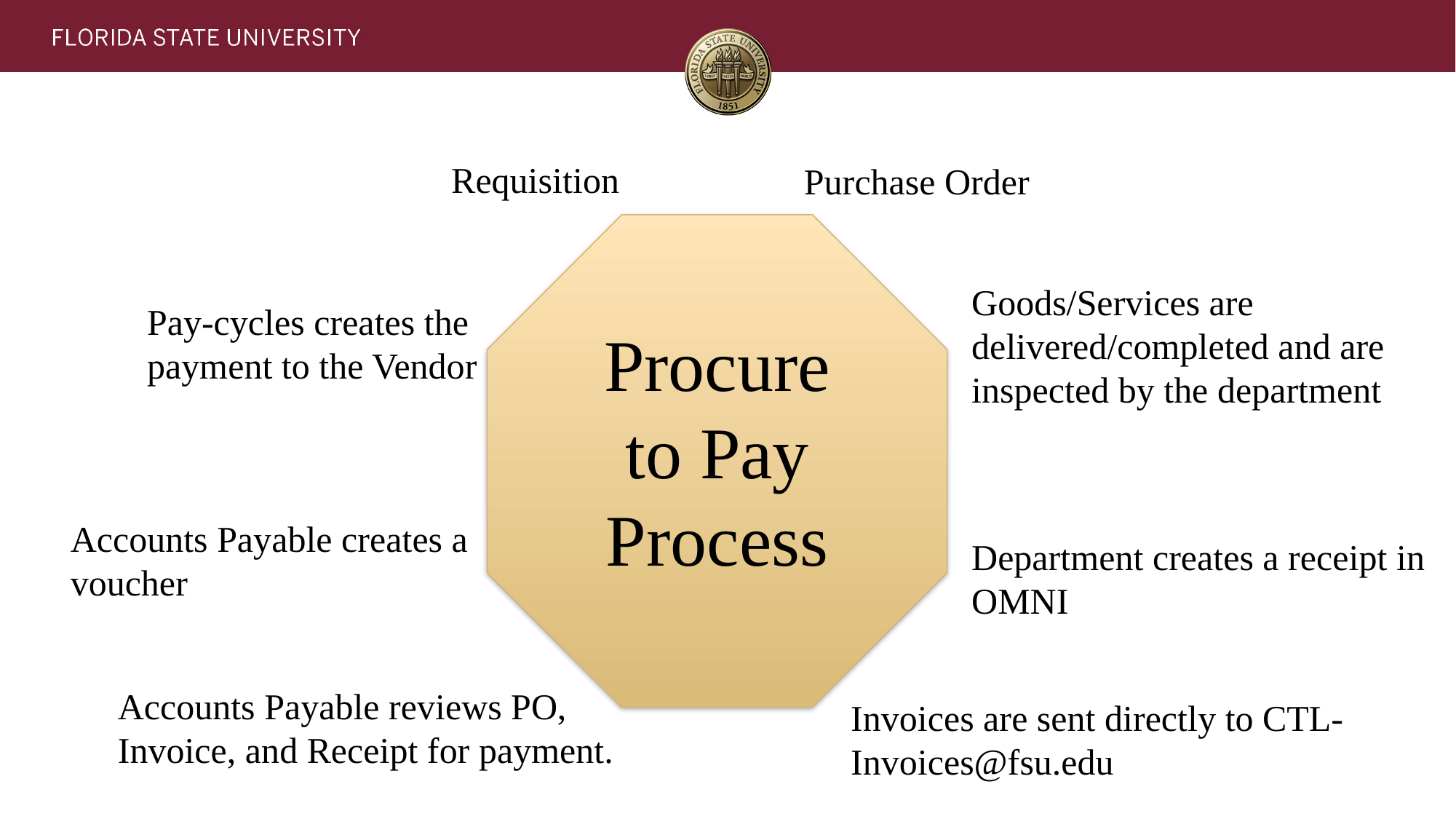

Requisition
Purchase Order

Goods/Services are delivered/completed and are inspected by the department
Pay-cycles creates the payment to the Vendor
Procure to Pay Process
Accounts Payable creates a voucher
Department creates a receipt in OMNI
Accounts Payable reviews PO, Invoice, and Receipt for payment.
Invoices are sent directly to CTL-Invoices@fsu.edu